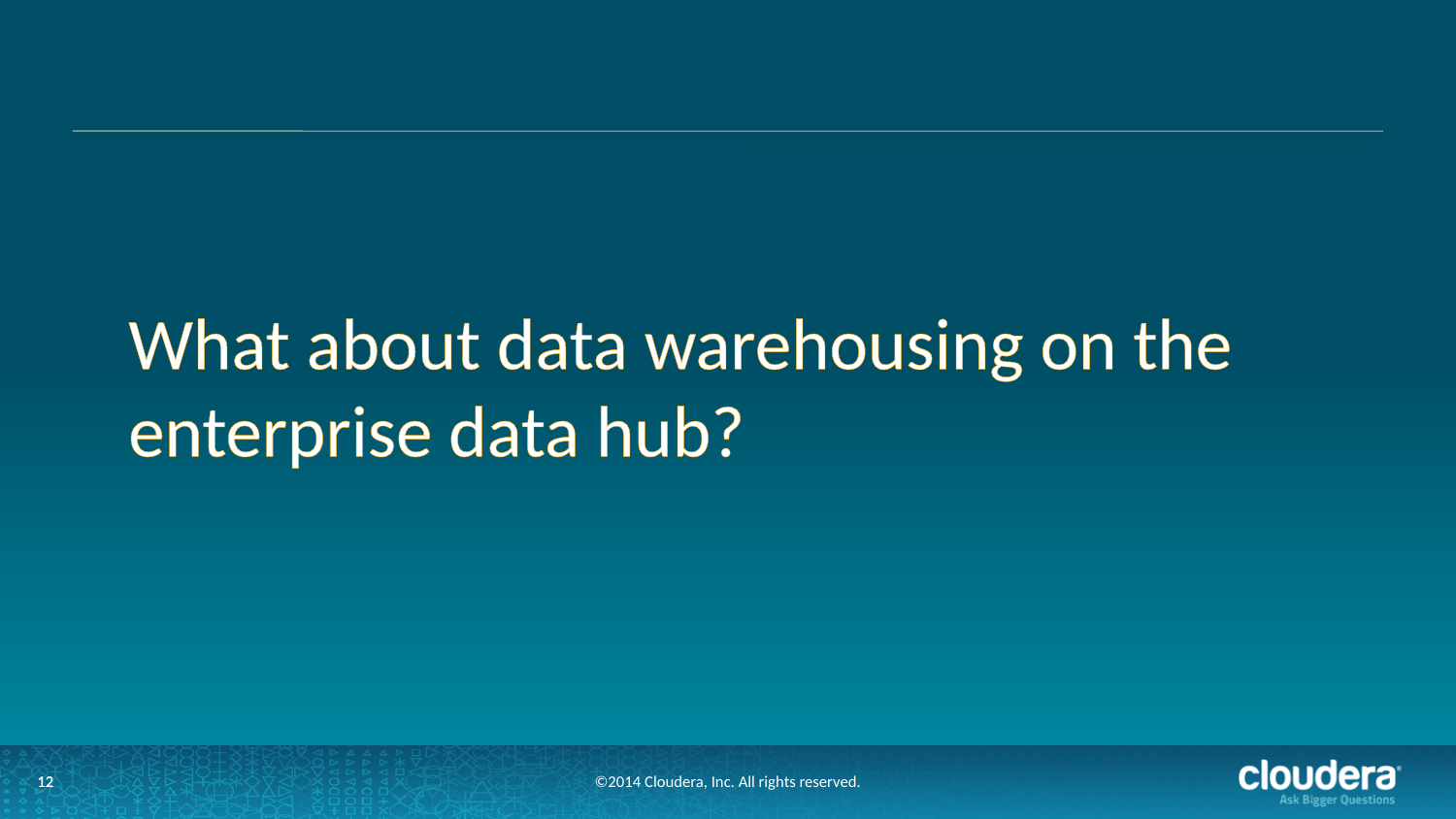

What about data warehousing on the enterprise data hub?
12
©2014 Cloudera, Inc. All rights reserved.